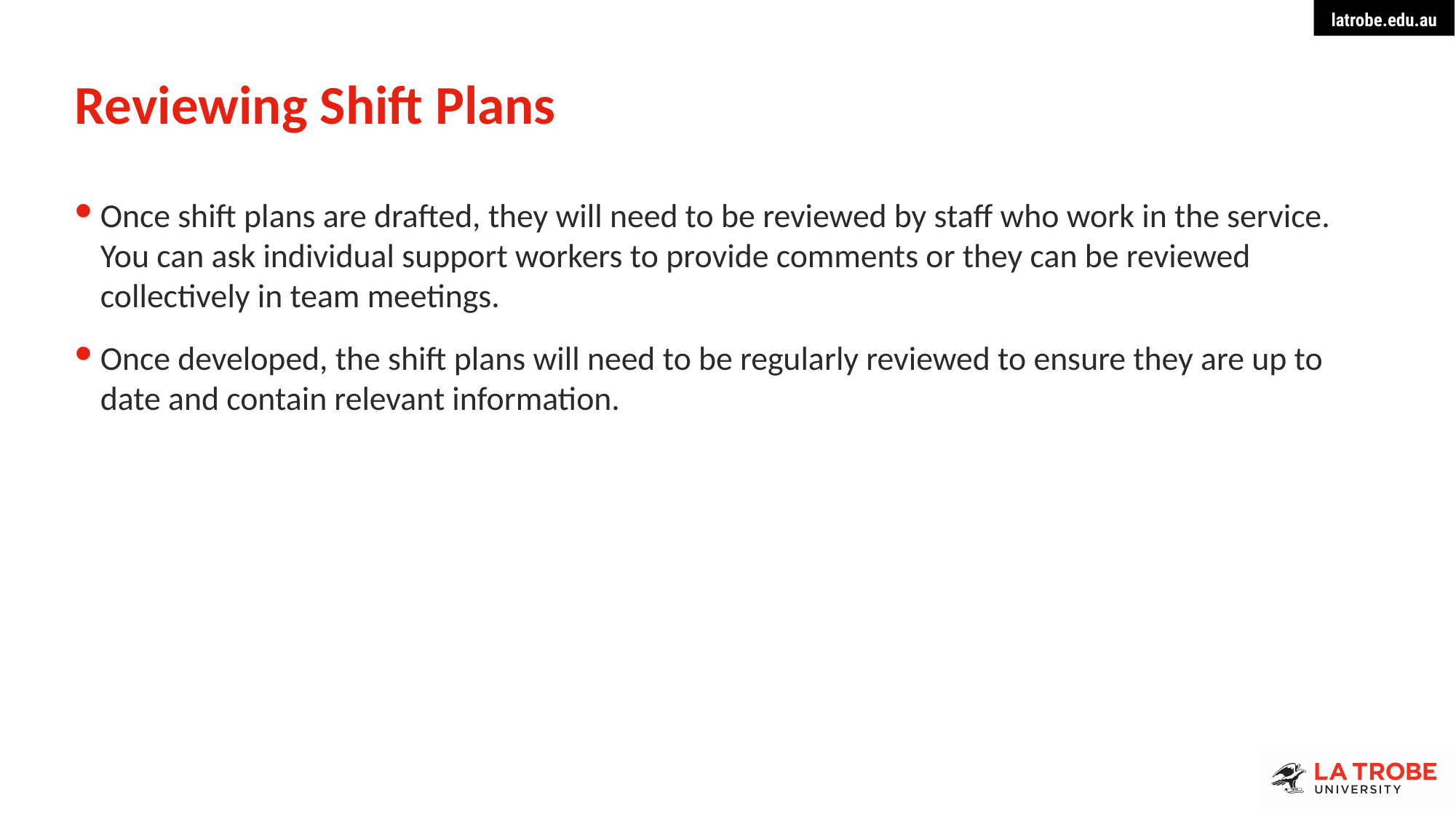

# Reviewing Shift Plans
Once shift plans are drafted, they will need to be reviewed by staff who work in the service. You can ask individual support workers to provide comments or they can be reviewed collectively in team meetings.
Once developed, the shift plans will need to be regularly reviewed to ensure they are up to date and contain relevant information.